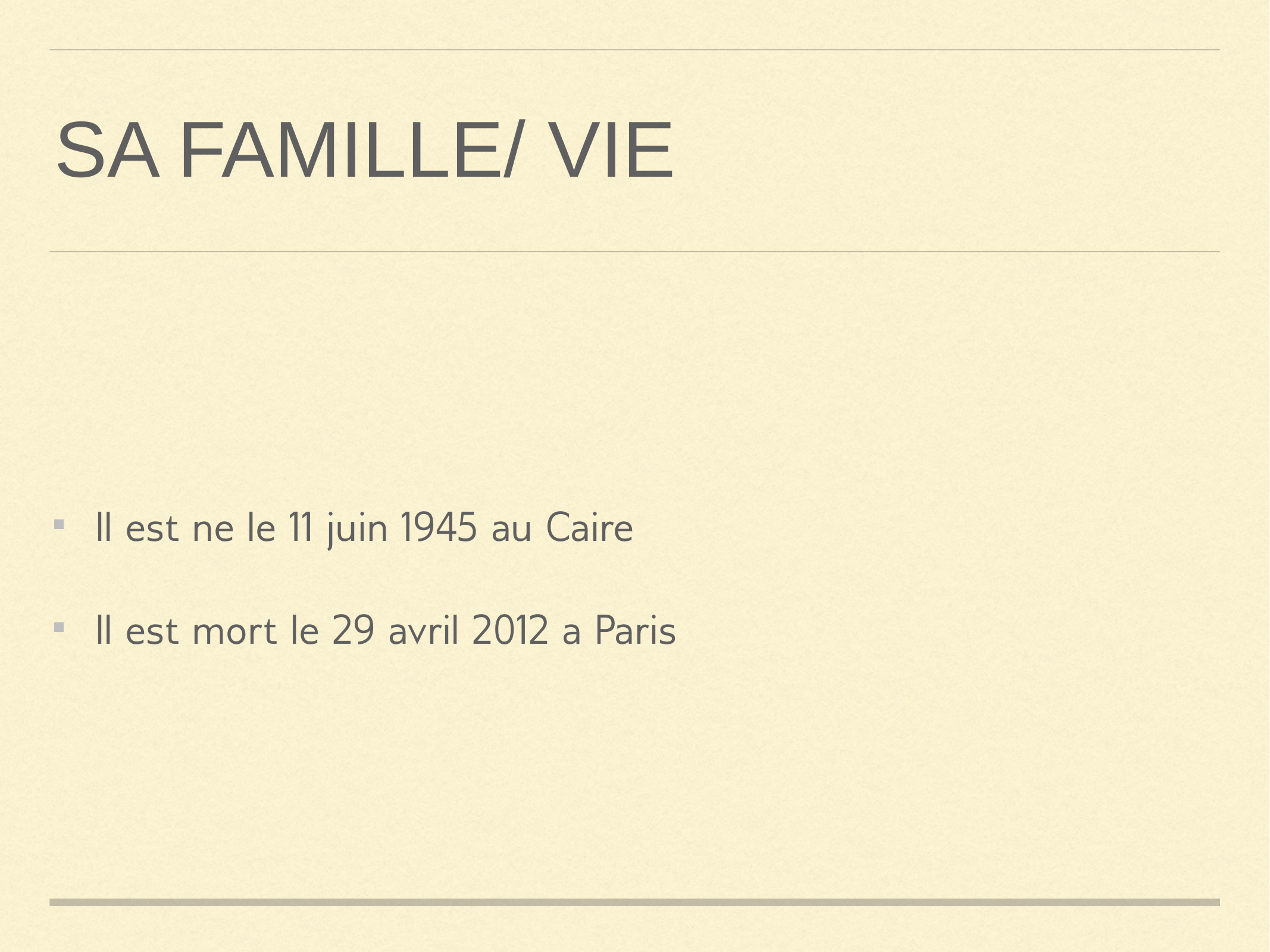

# Sa famille/ Vie
Il est ne le 11 juin 1945 au Caire
Il est mort le 29 avril 2012 a Paris